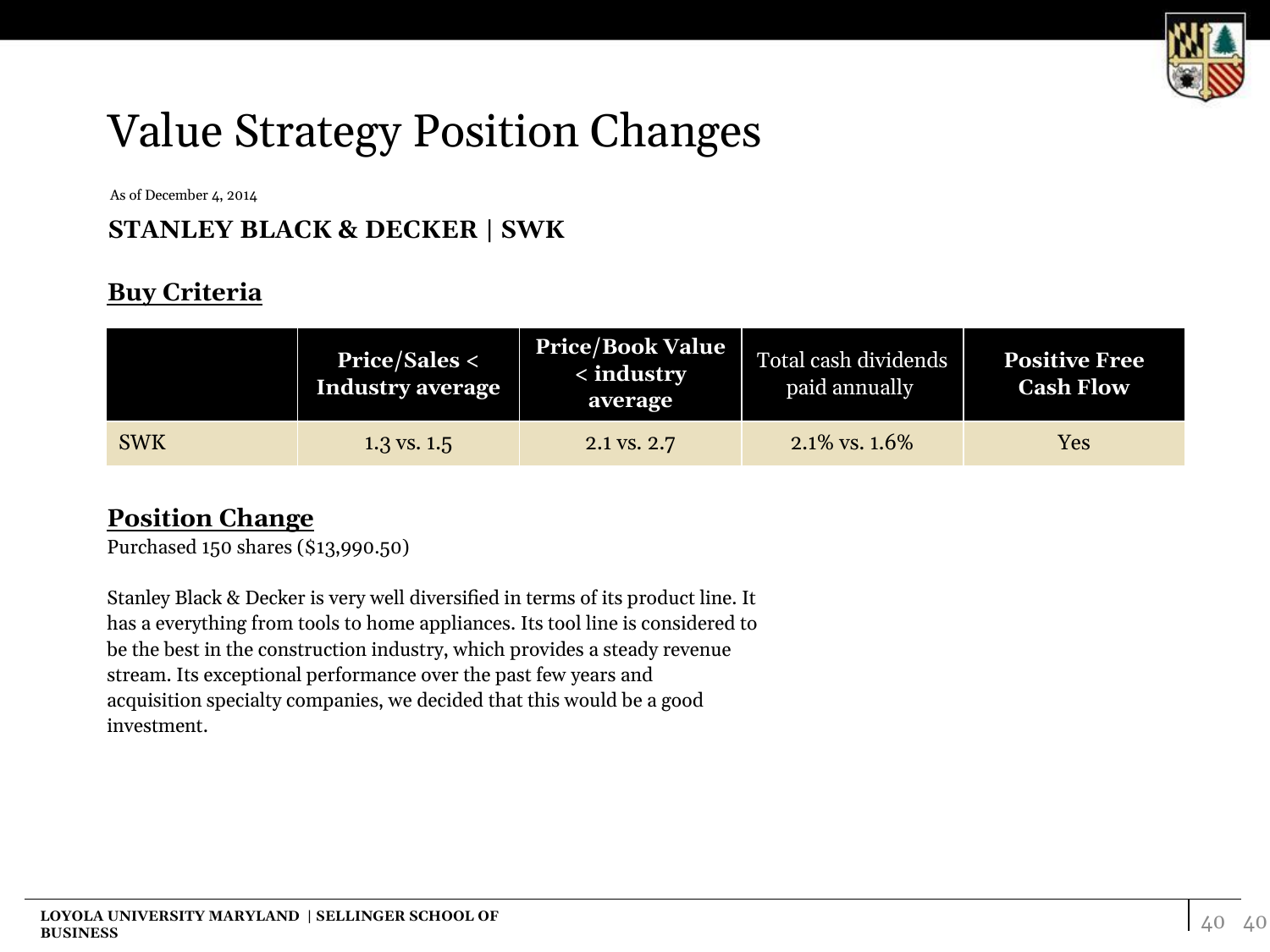

Value Strategy Position Changes
As of December 4, 2014
Stanley Black & Decker | swk
Buy Criteria
|  | Price/Sales < Industry average | Price/Book Value < industry average | Total cash dividends paid annually | Positive Free Cash Flow |
| --- | --- | --- | --- | --- |
| SWK | 1.3 vs. 1.5 | 2.1 vs. 2.7 | 2.1% vs. 1.6% | Yes |
Position Change
Purchased 150 shares ($13,990.50)

Stanley Black & Decker is very well diversified in terms of its product line. It
has a everything from tools to home appliances. Its tool line is considered to
be the best in the construction industry, which provides a steady revenue
stream. Its exceptional performance over the past few years and
acquisition specialty companies, we decided that this would be a good
investment.
40